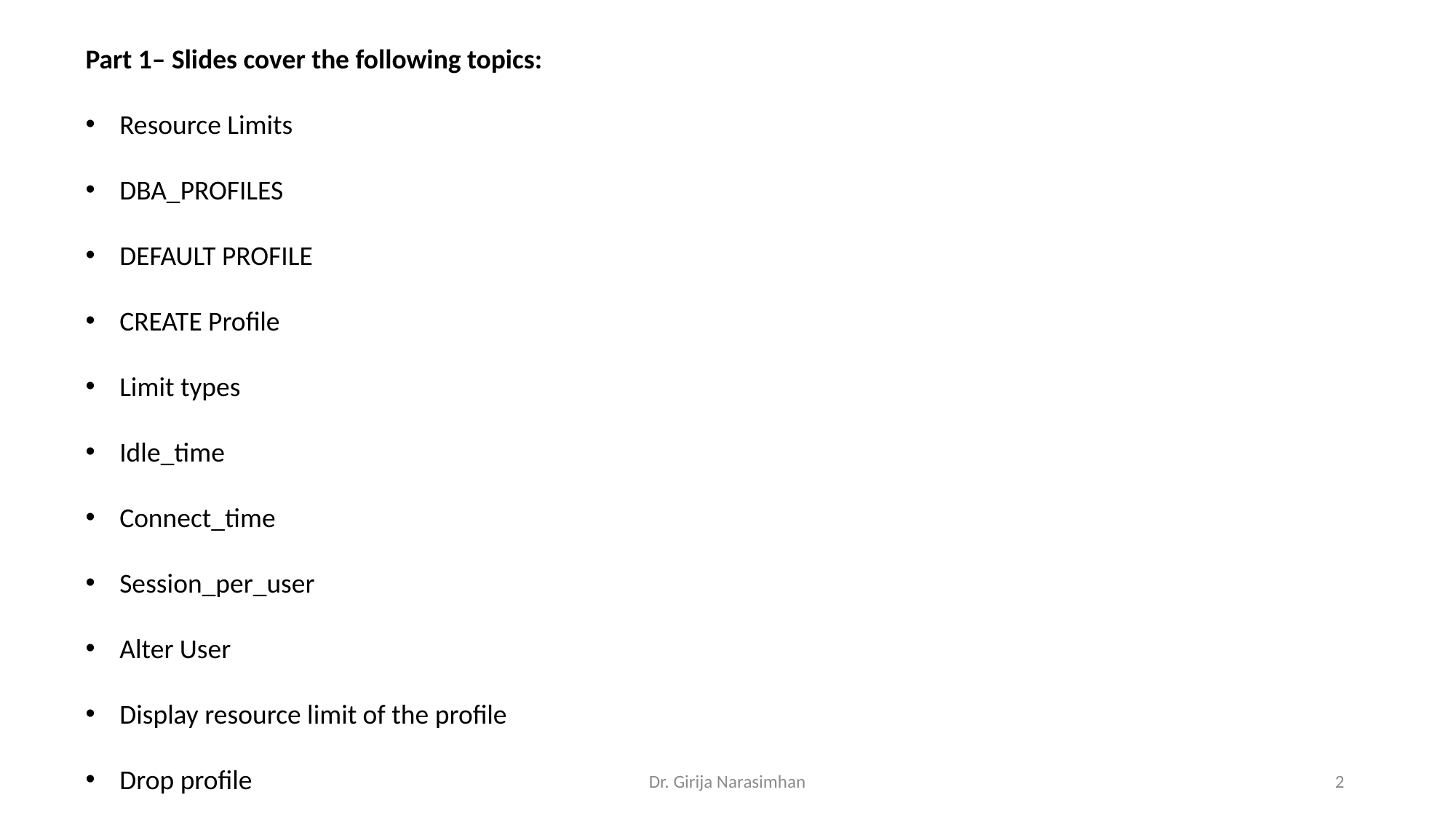

Part 1– Slides cover the following topics:

Resource Limits

DBA_PROFILES

DEFAULT PROFILE

CREATE Profile

Limit types

Idle_time

Connect_time

Session_per_user

Alter User

Display resource limit of the profile

Drop profile
Dr. Girija Narasimhan
2